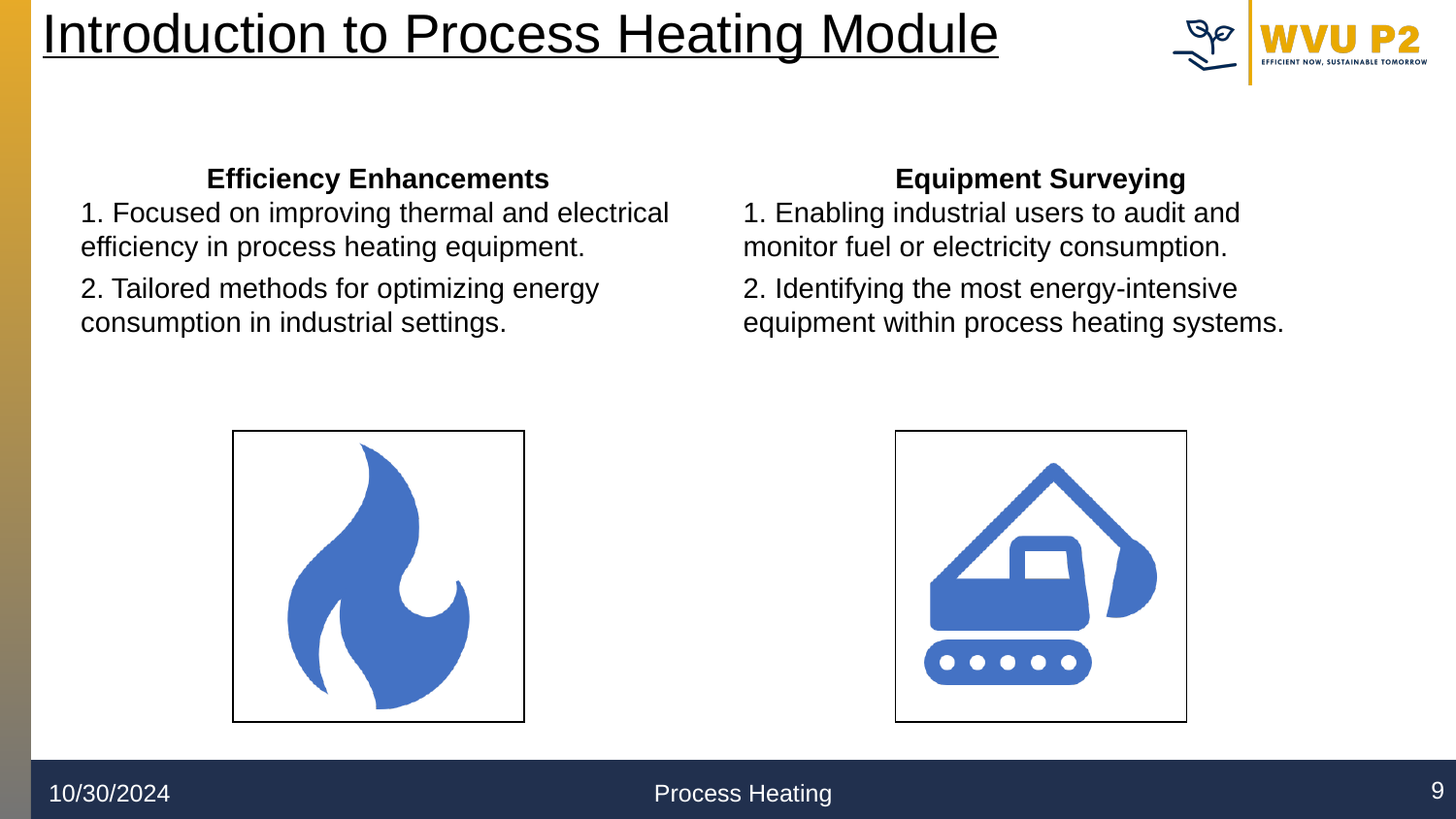

# Introduction to Process Heating Module
Efficiency Enhancements
1. Focused on improving thermal and electrical efficiency in process heating equipment.
2. Tailored methods for optimizing energy consumption in industrial settings.

Equipment Surveying
1. Enabling industrial users to audit and monitor fuel or electricity consumption.
2. Identifying the most energy-intensive equipment within process heating systems.

9